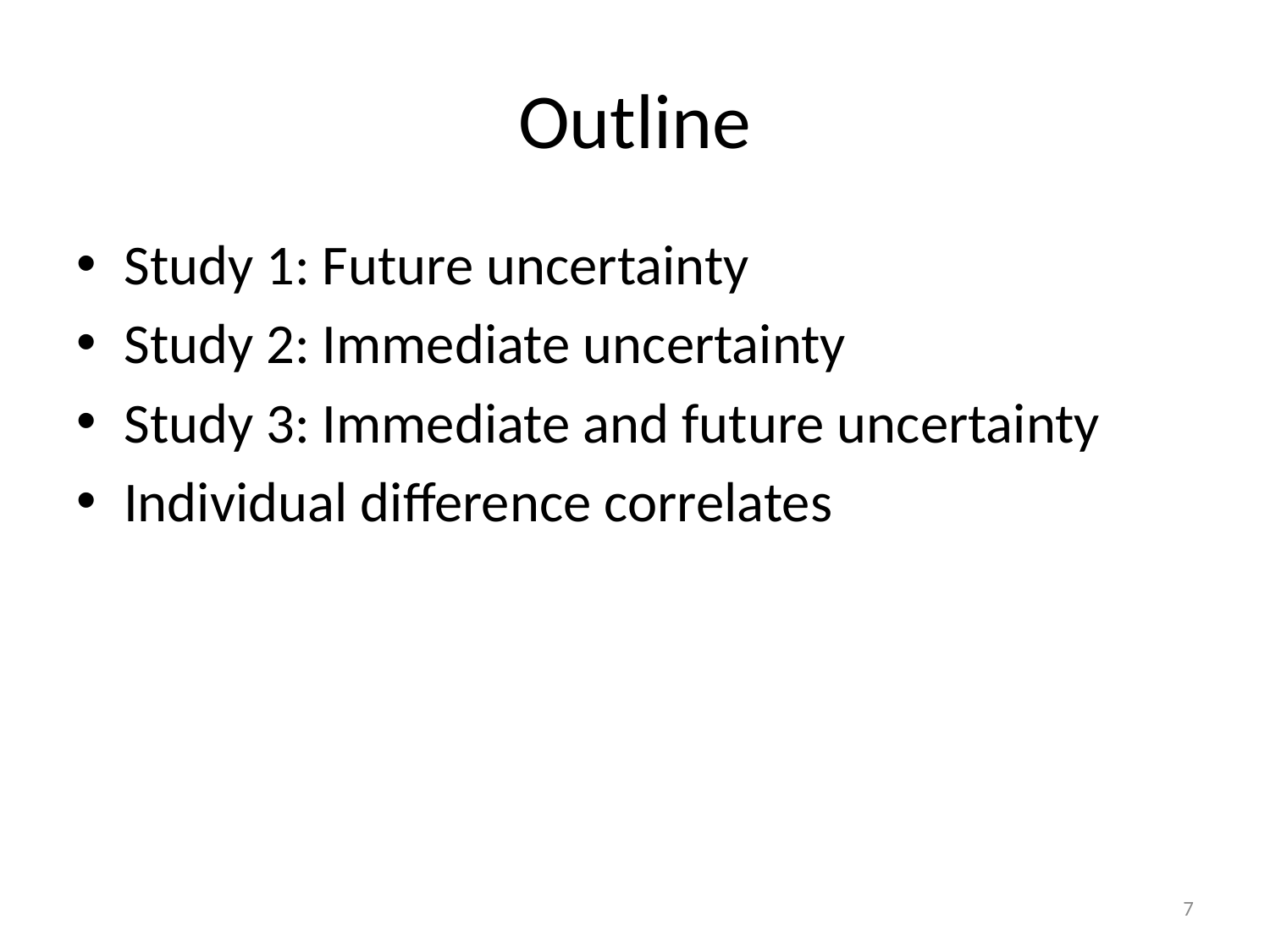

# Outline
Study 1: Future uncertainty
Study 2: Immediate uncertainty
Study 3: Immediate and future uncertainty
Individual difference correlates
7